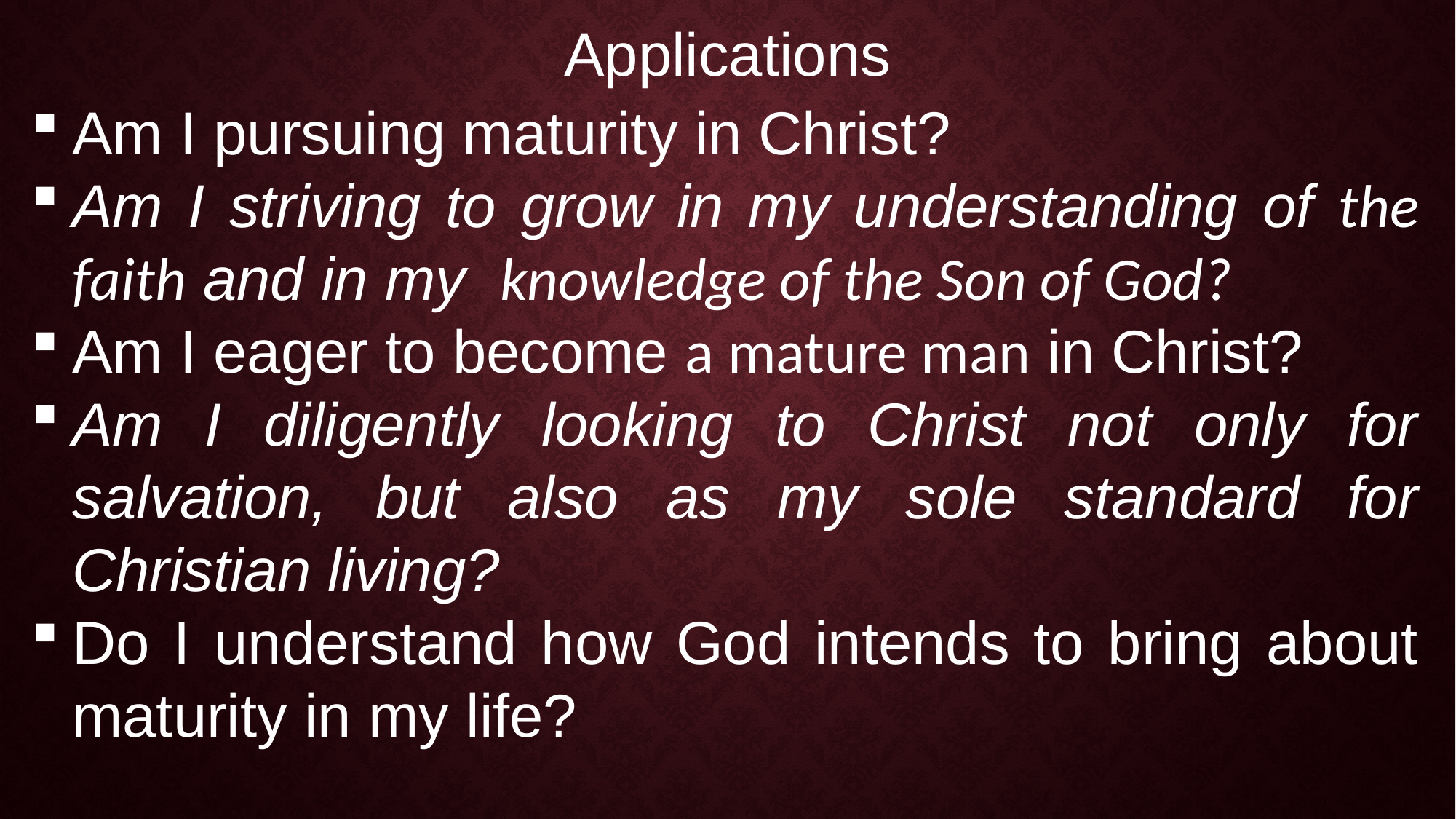

Applications
Am I pursuing maturity in Christ?
Am I striving to grow in my understanding of the faith and in my  knowledge of the Son of God?
Am I eager to become a mature man in Christ?
Am I diligently looking to Christ not only for salvation, but also as my sole standard for Christian living?
Do I understand how God intends to bring about maturity in my life?